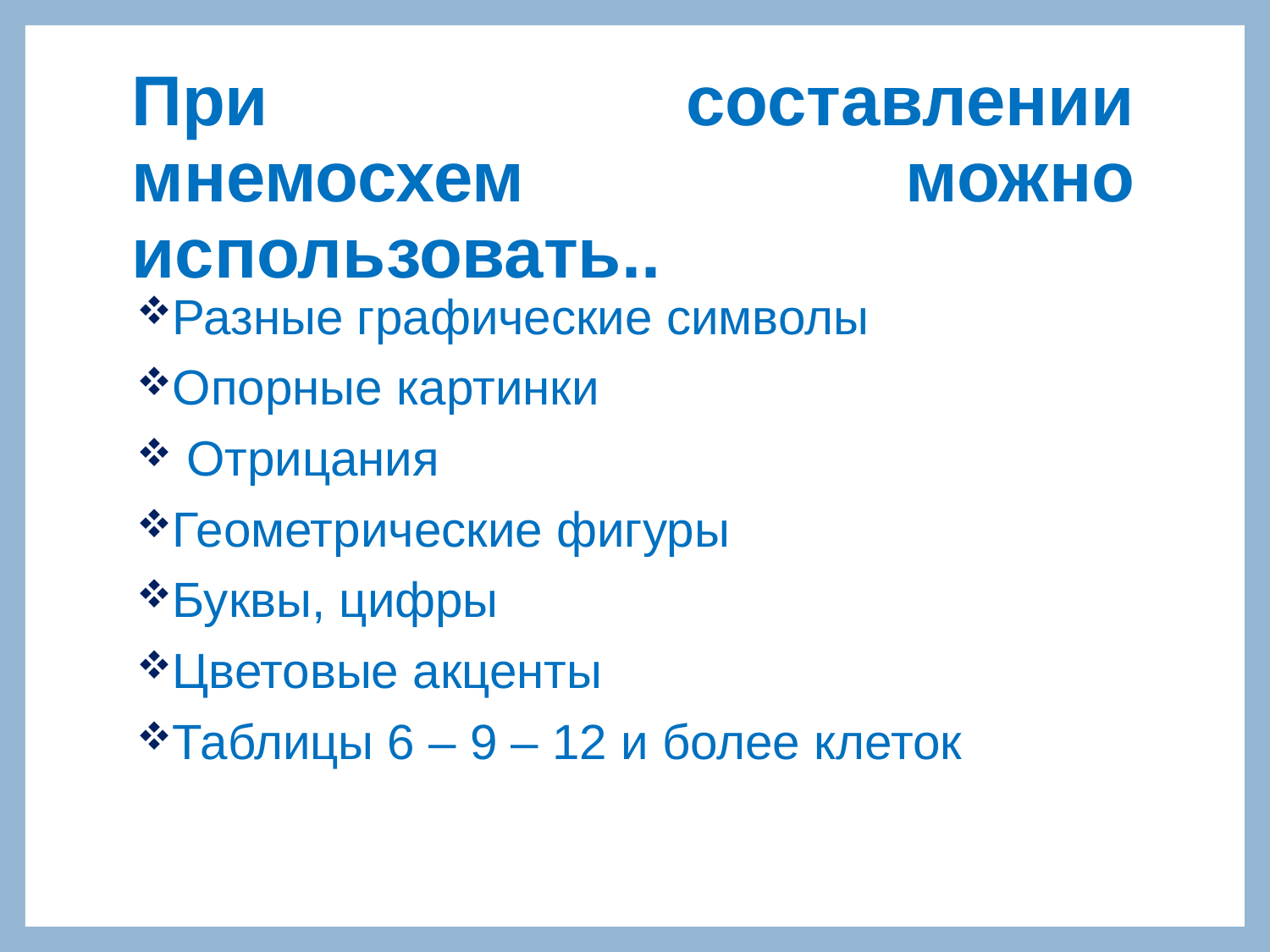

# При составлении мнемосхем можно использовать..
Разные графические символы
Опорные картинки
 Отрицания
Геометрические фигуры
Буквы, цифры
Цветовые акценты
Таблицы 6 – 9 – 12 и более клеток